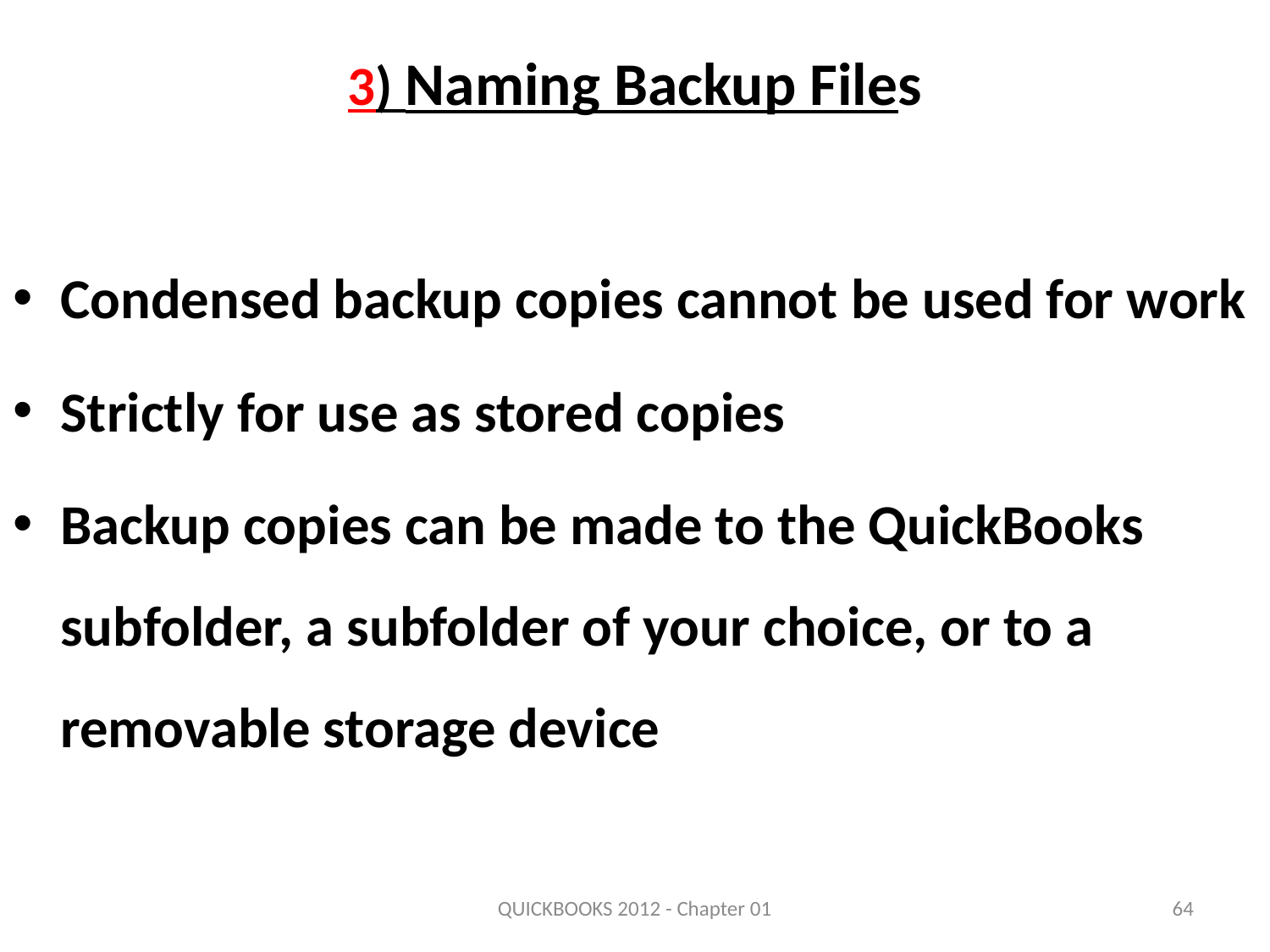

# 3) Naming Backup Files
Condensed backup copies cannot be used for work
Strictly for use as stored copies
Backup copies can be made to the QuickBooks subfolder, a subfolder of your choice, or to a removable storage device

QUICKBOOKS 2012 - Chapter 01
64